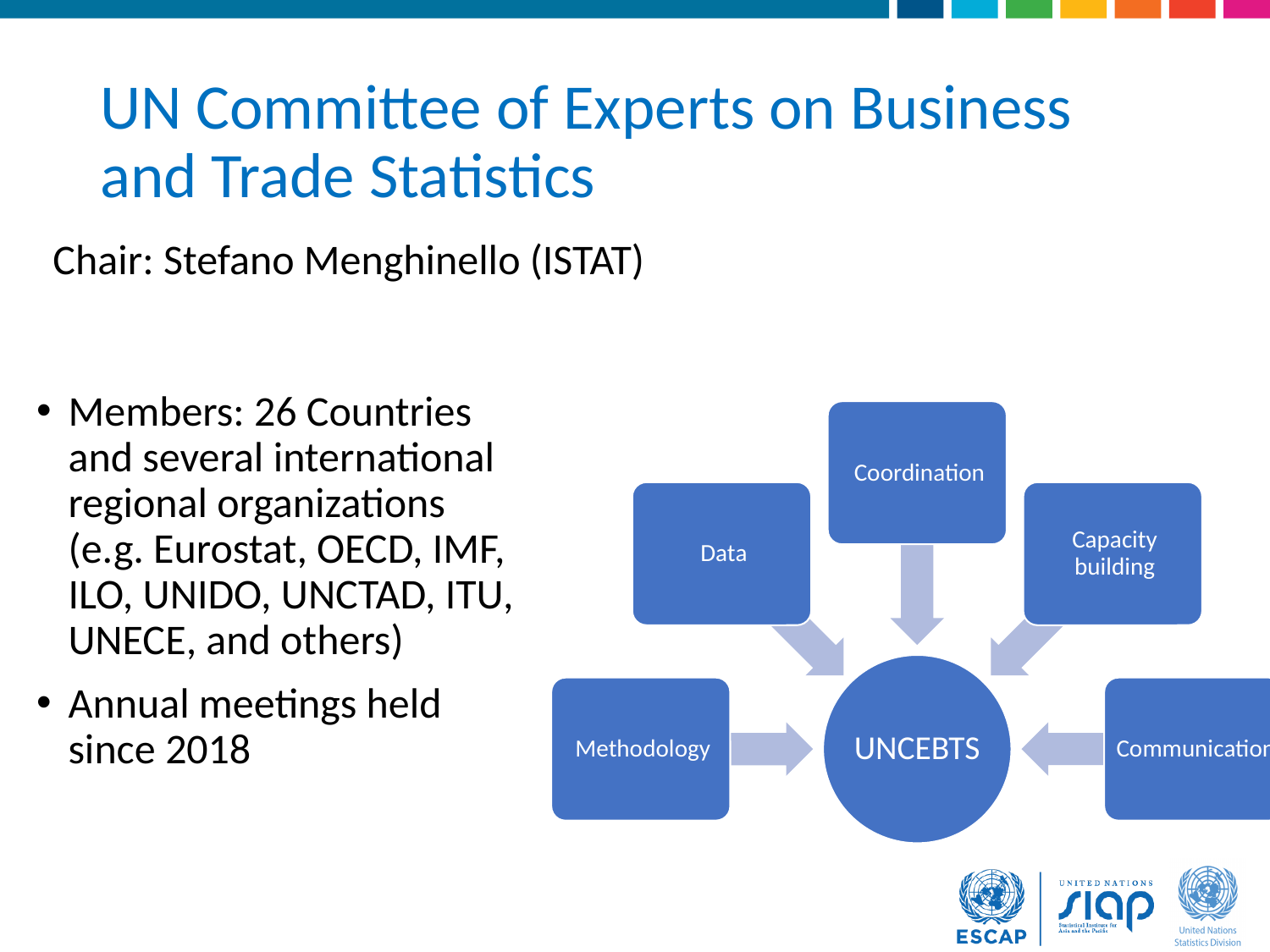

# UN Committee of Experts on Business and Trade Statistics
Chair: Stefano Menghinello (ISTAT)

UNCEBTS
Methodology
Data
Coordination
Capacity building
Communication
Members: 26 Countries and several international regional organizations (e.g. Eurostat, OECD, IMF, ILO, UNIDO, UNCTAD, ITU, UNECE, and others)
Annual meetings held since 2018